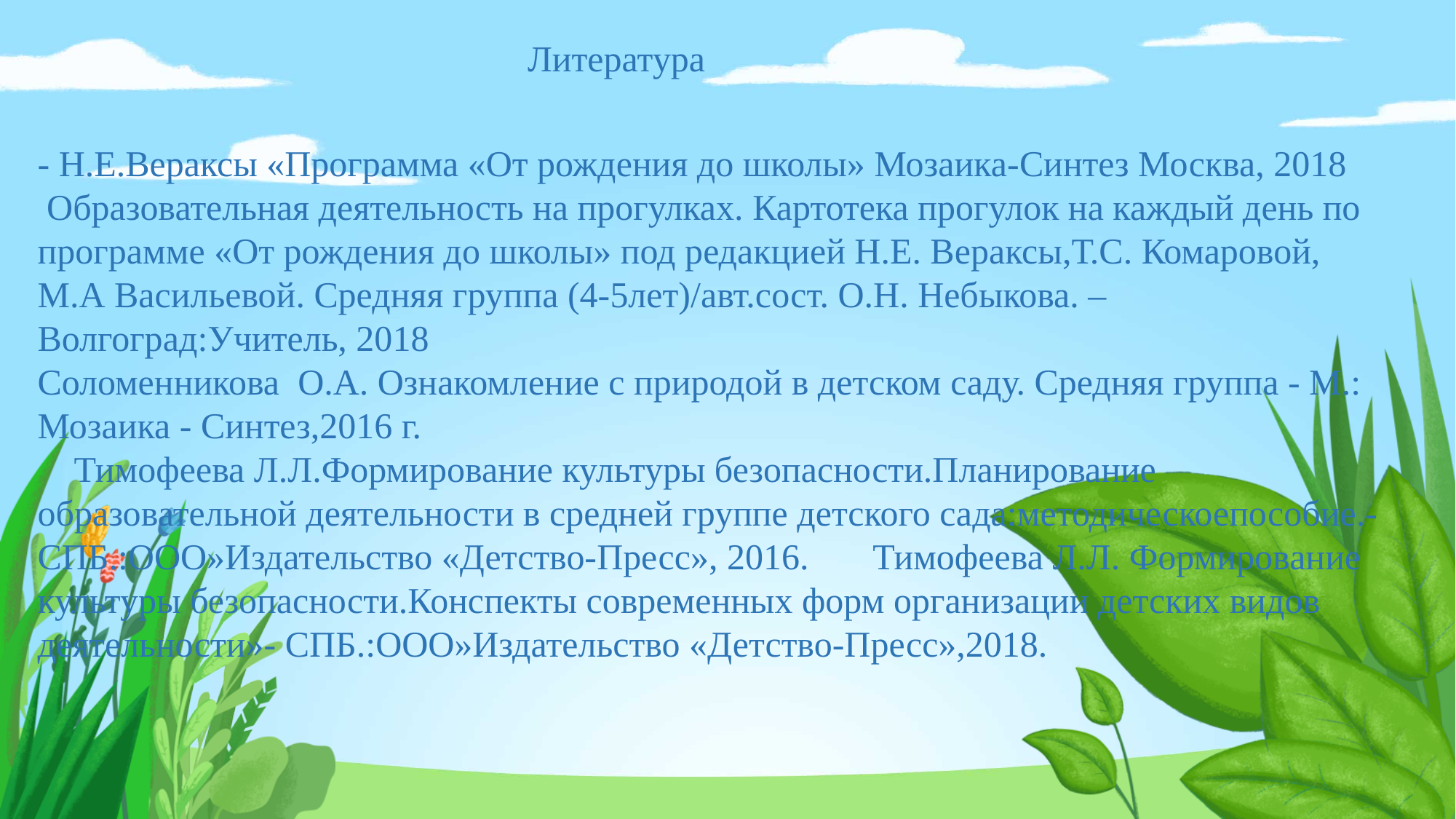

Литература
- Н.Е.Вераксы «Программа «От рождения до школы» Мозаика-Синтез Москва, 2018
 Образовательная деятельность на прогулках. Картотека прогулок на каждый день по программе «От рождения до школы» под редакцией Н.Е. Вераксы,Т.С. Комаровой, М.А Васильевой. Средняя группа (4-5лет)/авт.сост. О.Н. Небыкова. – Волгоград:Учитель, 2018
Соломенникова  О.А. Ознакомление с природой в детском саду. Средняя группа - М.: Мозаика - Синтез,2016 г.
    Тимофеева Л.Л.Формирование культуры безопасности.Планирование образовательной деятельности в средней группе детского сада:методическоепособие.-СПБ.:ООО»Издательство «Детство-Пресс», 2016.       Тимофеева Л.Л. Формирование культуры безопасности.Конспекты современных форм организации детских видов деятельности»- СПБ.:ООО»Издательство «Детство-Пресс»,2018.